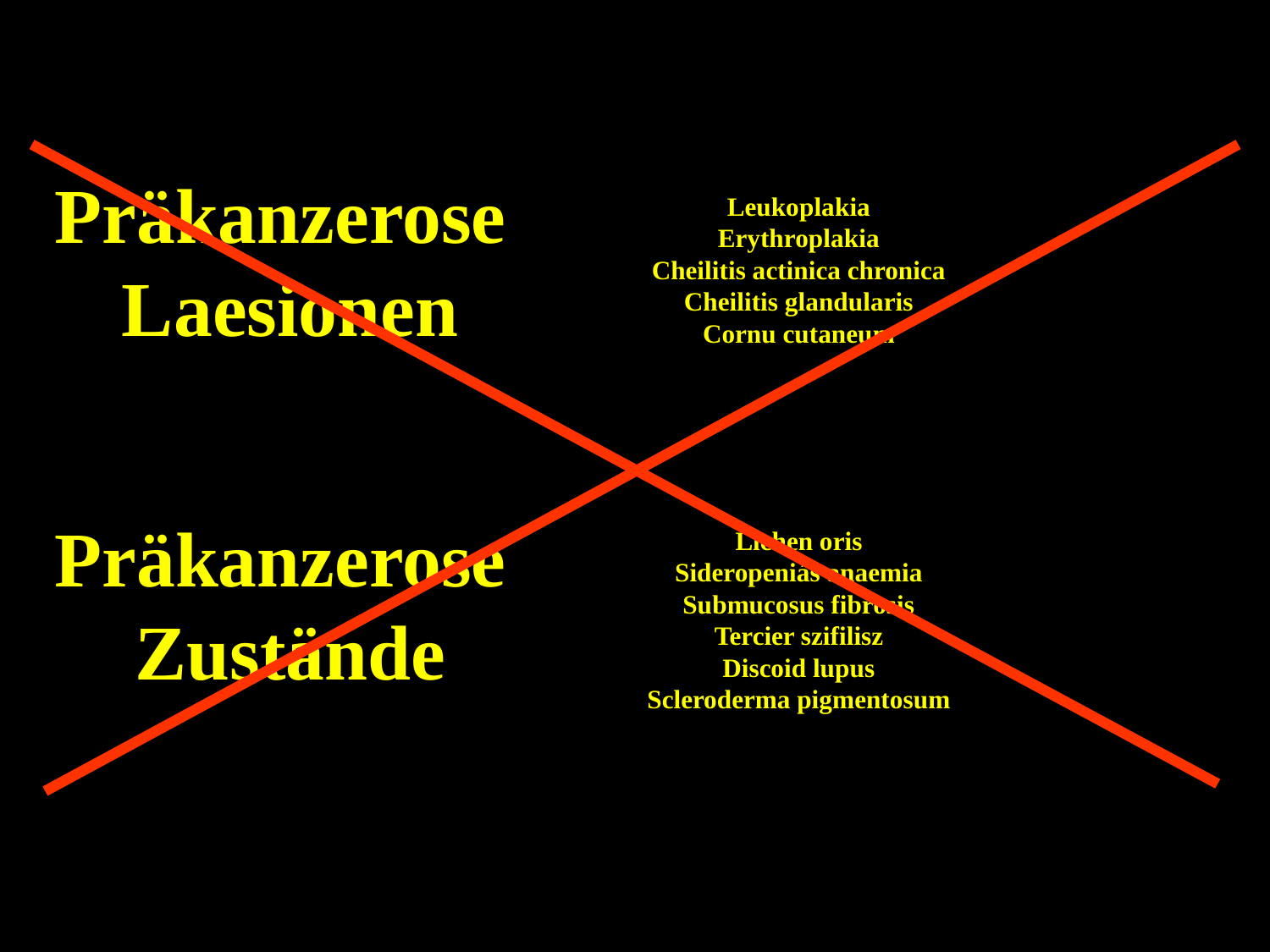

Präkanzerose
Laesionen
Leukoplakia
Erythroplakia
Cheilitis actinica chronica
Cheilitis glandularis
Cornu cutaneum

Präkanzerose
Zustände
Lichen oris
Sideropeniás anaemia
Submucosus fibrosis
Tercier szifilisz
Discoid lupus
Scleroderma pigmentosum